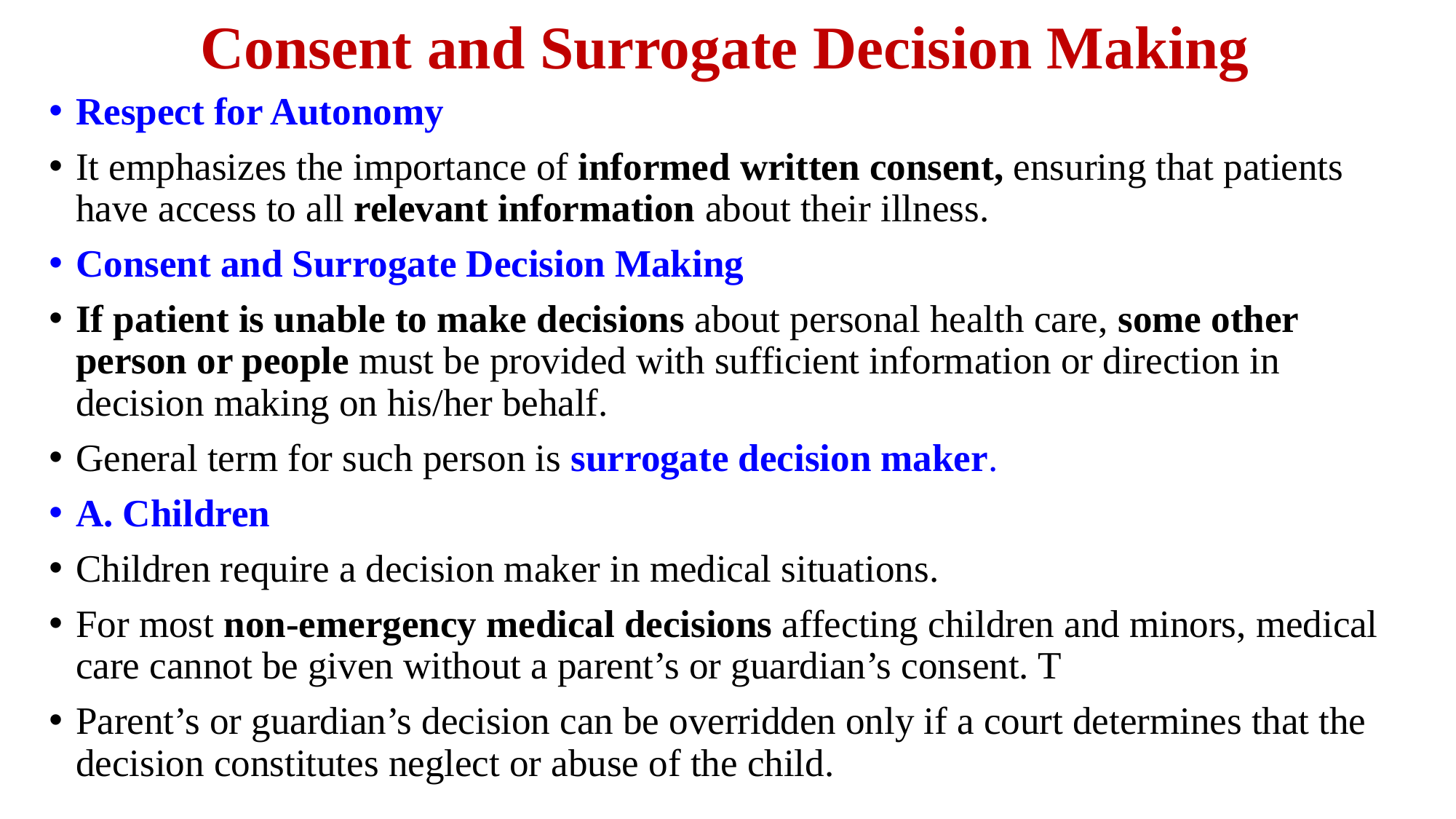

# Consent and Surrogate Decision Making
Respect for Autonomy
It emphasizes the importance of informed written consent, ensuring that patients have access to all relevant information about their illness.
Consent and Surrogate Decision Making
If patient is unable to make decisions about personal health care, some other person or people must be provided with sufficient information or direction in decision making on his/her behalf.
General term for such person is surrogate decision maker.
A. Children
Children require a decision maker in medical situations.
For most non-emergency medical decisions affecting children and minors, medical care cannot be given without a parent’s or guardian’s consent. T
Parent’s or guardian’s decision can be overridden only if a court determines that the decision constitutes neglect or abuse of the child.